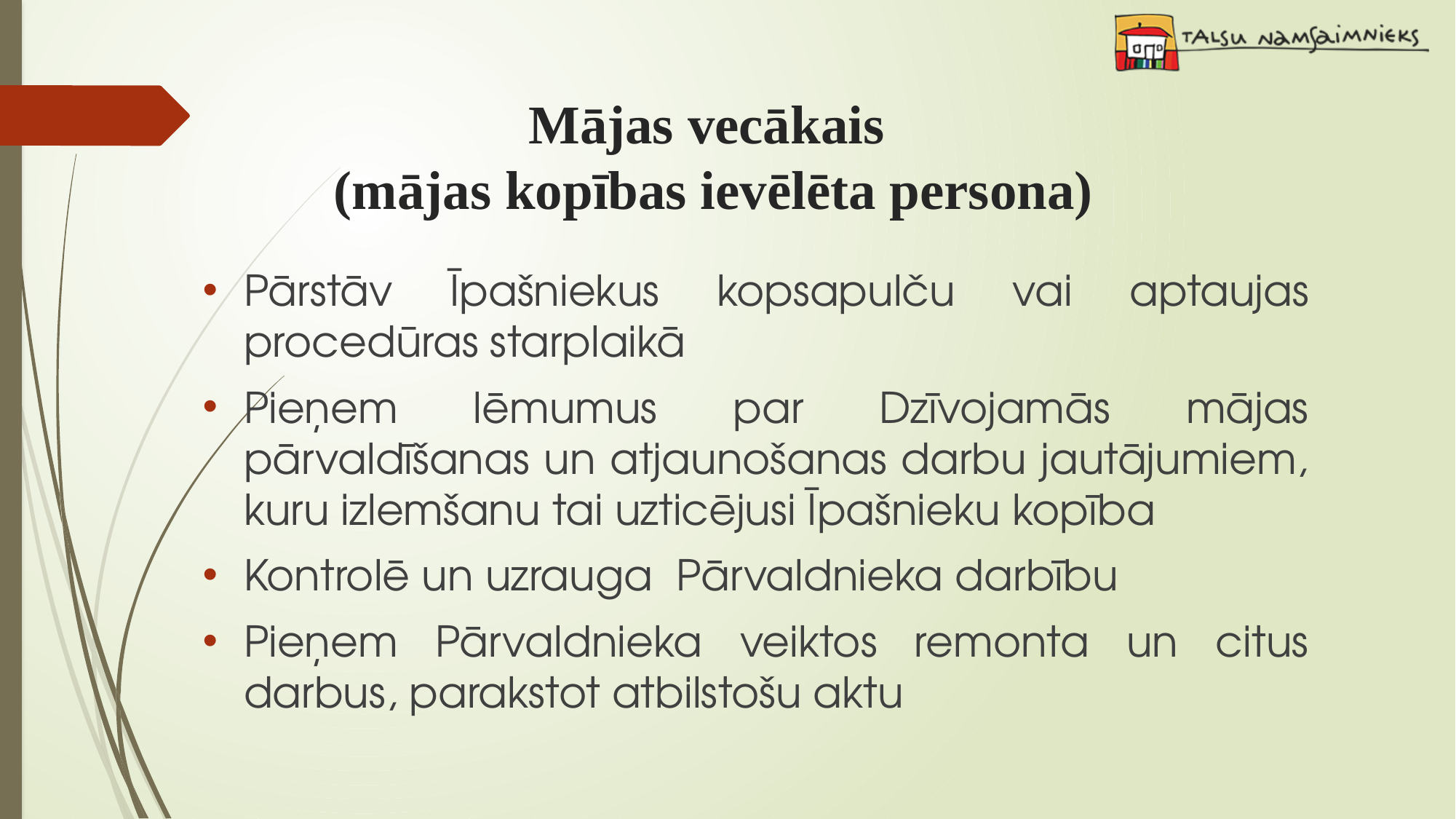

# Mājas vecākais (mājas kopības ievēlēta persona)
Pārstāv Īpašniekus kopsapulču vai aptaujas procedūras starplaikā
Pieņem lēmumus par Dzīvojamās mājas pārvaldīšanas un atjaunošanas darbu jautājumiem, kuru izlemšanu tai uzticējusi Īpašnieku kopība
Kontrolē un uzrauga  Pārvaldnieka darbību
Pieņem Pārvaldnieka veiktos remonta un citus darbus, parakstot atbilstošu aktu